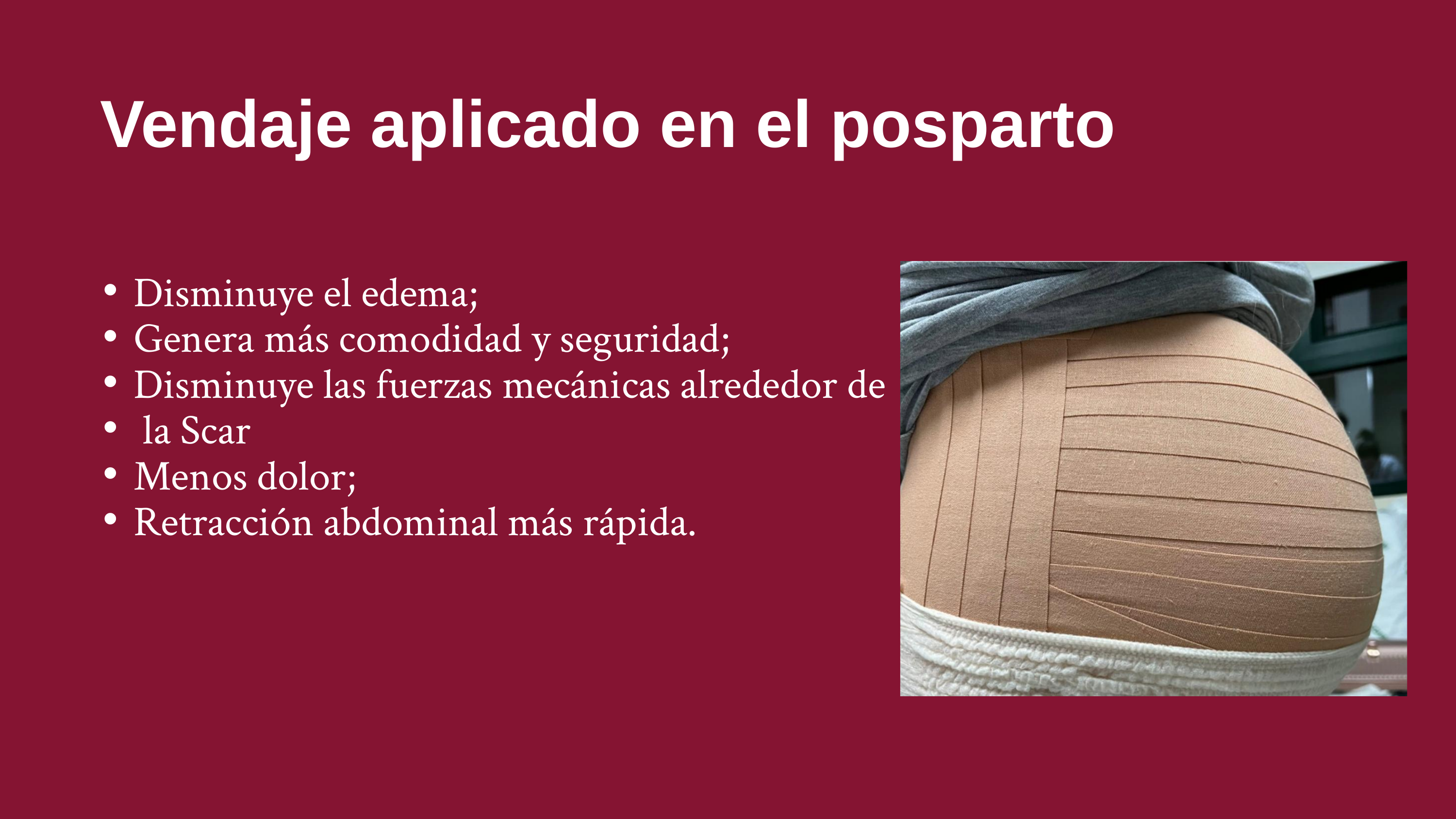

Vendaje aplicado en el posparto

Disminuye el edema;
Genera más comodidad y seguridad;
Disminuye las fuerzas mecánicas alrededor de
 la Scar
Menos dolor;
Retracción abdominal más rápida.